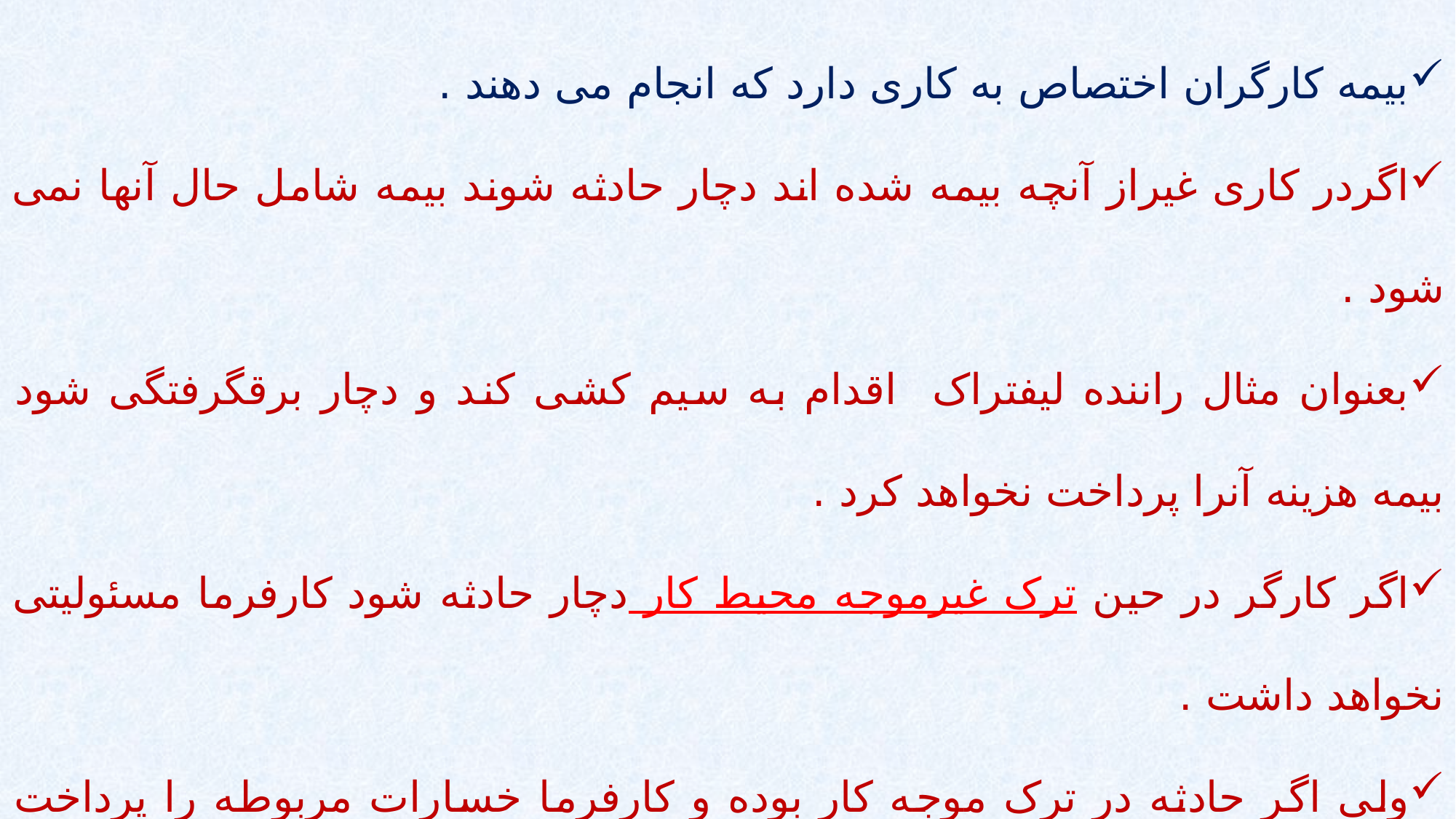

بیمه کارگران اختصاص به کاری دارد که انجام می دهند .
اگردر کاری غیراز آنچه بیمه شده اند دچار حادثه شوند بیمه شامل حال آنها نمی شود .
بعنوان مثال راننده لیفتراک  اقدام به سیم کشی کند و دچار برقگرفتگی شود بیمه هزینه آنرا پرداخت نخواهد کرد .
اگر کارگر در حین ترک غیرموجه محیط کار دچار حادثه شود کارفرما مسئولیتی نخواهد داشت .
ولی اگر حادثه در ترک موجه کار بوده و کارفرما خسارات مربوطه را پرداخت نکند موضوع از طریق محاکم قضایی قابل پیگیری است .